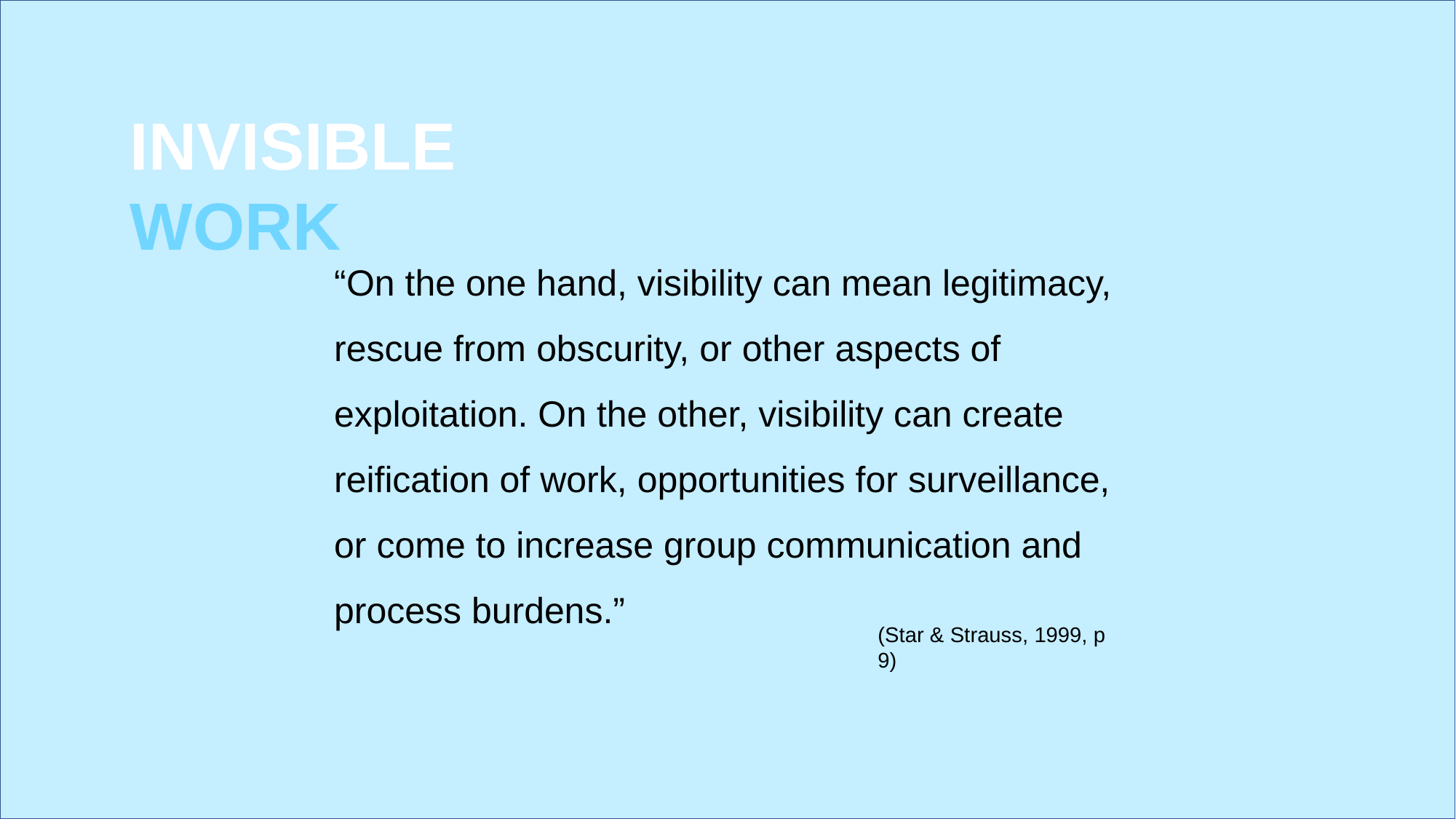

INVISIBLE WORK
“On the one hand, visibility can mean legitimacy, rescue from obscurity, or other aspects of exploitation. On the other, visibility can create reification of work, opportunities for surveillance, or come to increase group communication and process burdens.”
(Star & Strauss, 1999, p 9)